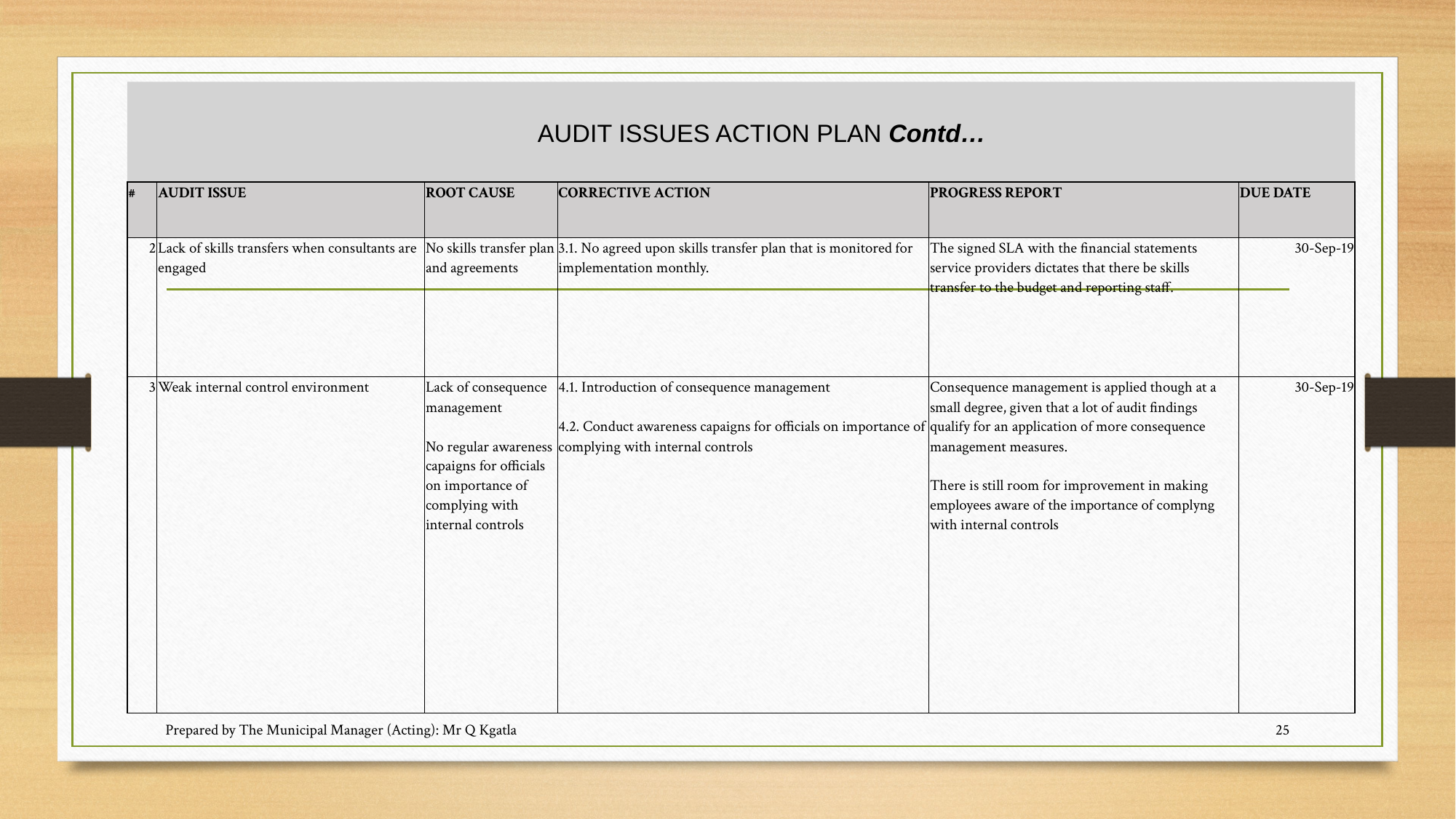

# AUDIT ISSUES ACTION PLAN Contd…
| # | AUDIT ISSUE | ROOT CAUSE | CORRECTIVE ACTION | PROGRESS REPORT | DUE DATE |
| --- | --- | --- | --- | --- | --- |
| 2 | Lack of skills transfers when consultants are engaged | No skills transfer plan and agreements | 3.1. No agreed upon skills transfer plan that is monitored for implementation monthly. | The signed SLA with the financial statements service providers dictates that there be skills transfer to the budget and reporting staff. | 30-Sep-19 |
| 3 | Weak internal control environment | Lack of consequence management No regular awareness capaigns for officials on importance of complying with internal controls | 4.1. Introduction of consequence management 4.2. Conduct awareness capaigns for officials on importance of complying with internal controls | Consequence management is applied though at a small degree, given that a lot of audit findings qualify for an application of more consequence management measures. There is still room for improvement in making employees aware of the importance of complyng with internal controls | 30-Sep-19 |
Prepared by The Municipal Manager (Acting): Mr Q Kgatla
25